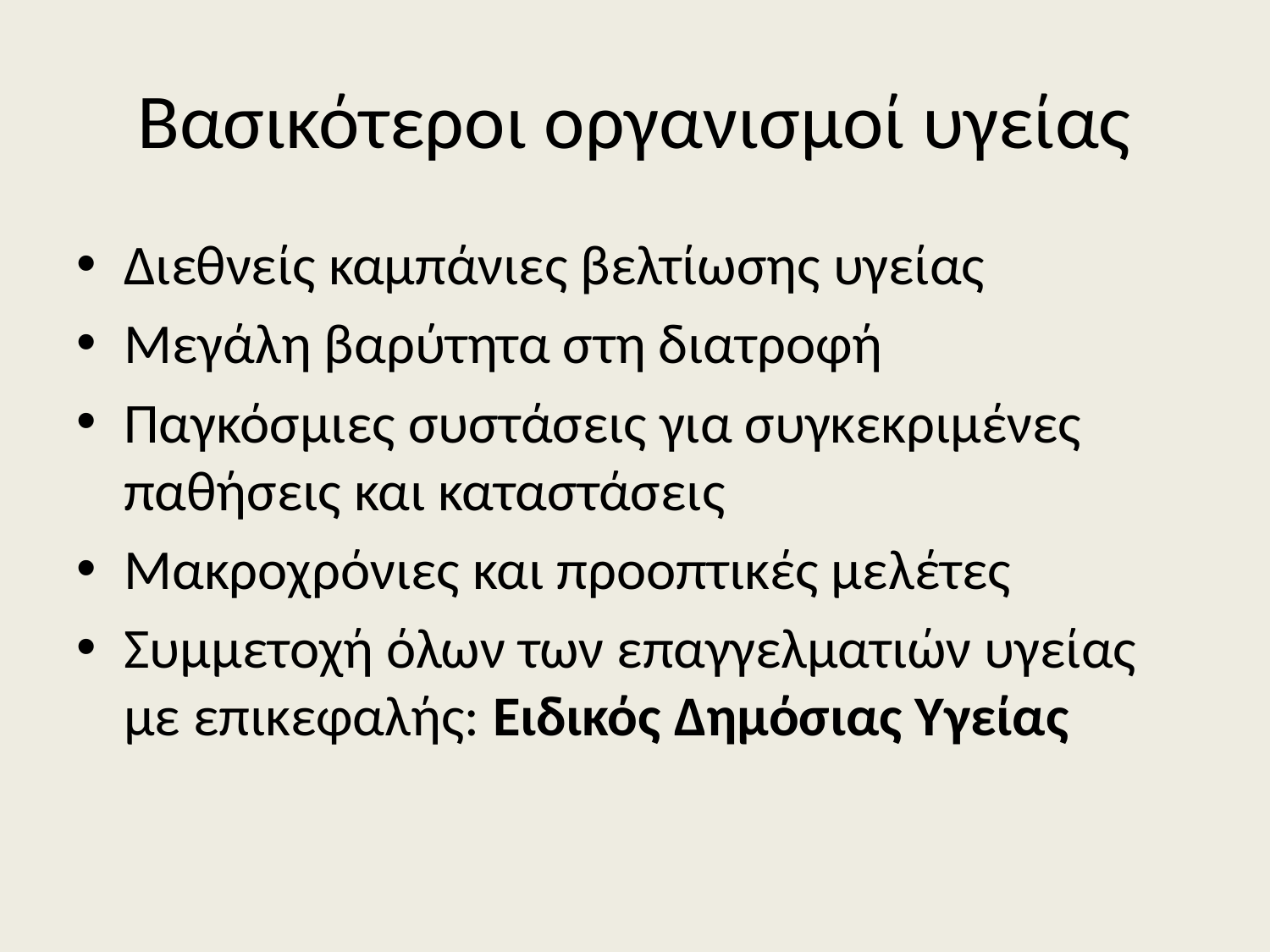

# Βασικότεροι οργανισμοί υγείας
Διεθνείς καμπάνιες βελτίωσης υγείας
Μεγάλη βαρύτητα στη διατροφή
Παγκόσμιες συστάσεις για συγκεκριμένες παθήσεις και καταστάσεις
Μακροχρόνιες και προοπτικές μελέτες
Συμμετοχή όλων των επαγγελματιών υγείας με επικεφαλής: Ειδικός Δημόσιας Υγείας